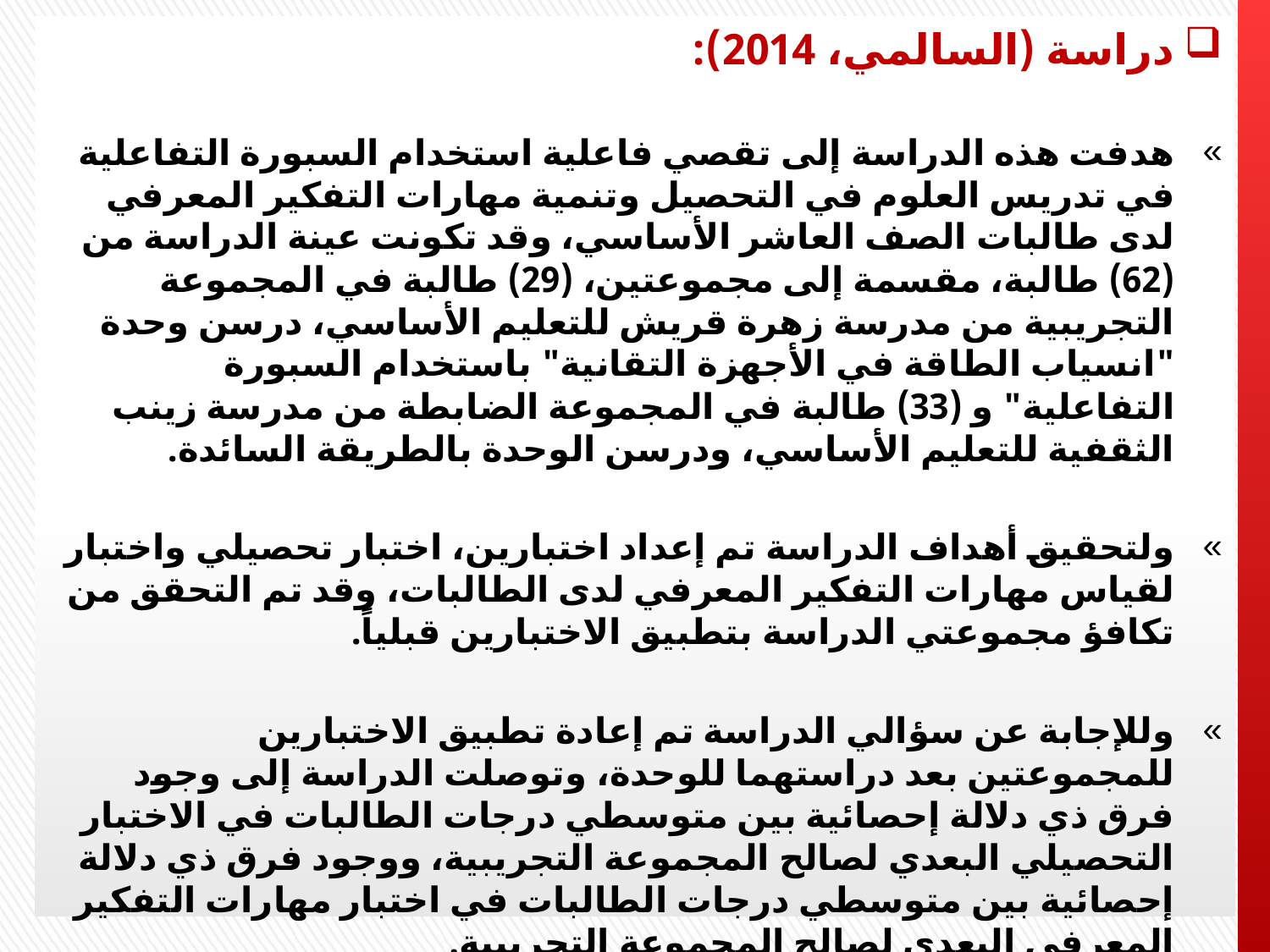

دراسة (السالمي، 2014):

هدفت هذه الدراسة إلى تقصي فاعلية استخدام السبورة التفاعلية في تدريس العلوم في التحصيل وتنمية مهارات التفكير المعرفي لدى طالبات الصف العاشر الأساسي، وقد تكونت عينة الدراسة من (62) طالبة، مقسمة إلى مجموعتين، (29) طالبة في المجموعة التجريبية من مدرسة زهرة قريش للتعليم الأساسي، درسن وحدة "انسياب الطاقة في الأجهزة التقانية" باستخدام السبورة التفاعلية" و (33) طالبة في المجموعة الضابطة من مدرسة زينب الثقفية للتعليم الأساسي، ودرسن الوحدة بالطريقة السائدة.

ولتحقيق أهداف الدراسة تم إعداد اختبارين، اختبار تحصيلي واختبار لقياس مهارات التفكير المعرفي لدى الطالبات، وقد تم التحقق من تكافؤ مجموعتي الدراسة بتطبيق الاختبارين قبلياً.

وللإجابة عن سؤالي الدراسة تم إعادة تطبيق الاختبارين للمجموعتين بعد دراستهما للوحدة، وتوصلت الدراسة إلى وجود فرق ذي دلالة إحصائية بين متوسطي درجات الطالبات في الاختبار التحصيلي البعدي لصالح المجموعة التجريبية، ووجود فرق ذي دلالة إحصائية بين متوسطي درجات الطالبات في اختبار مهارات التفكير المعرفي البعدي لصالح المجموعة التجريبية.

تم تقديم عدد من التوصيات والمقترحات منها: ضرورة إعداد دورات تدريبية وتنفيذها للمعلمين لتعريفهم بكيفية توظيف السبورة التفاعلية بالطريقة الصحيحة والاستفادة منها لدعم تعليم العلوم.